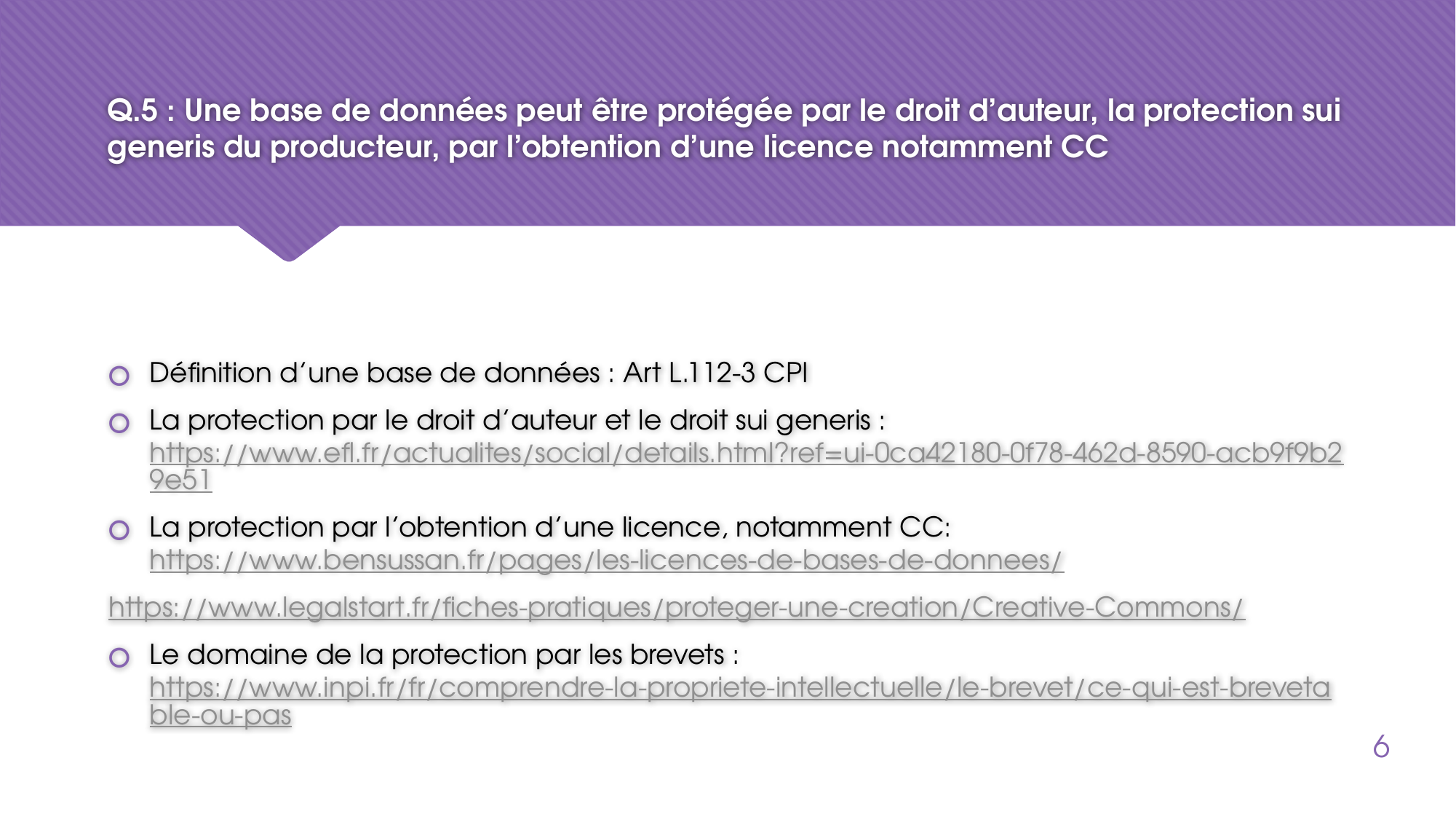

# Q.5 : Une base de données peut être protégée par le droit d’auteur, la protection sui generis du producteur, par l’obtention d’une licence notamment CC

Définition d’une base de données : Art L.112-3 CPI
La protection par le droit d’auteur et le droit sui generis : https://www.efl.fr/actualites/social/details.html?ref=ui-0ca42180-0f78-462d-8590-acb9f9b29e51
La protection par l’obtention d’une licence, notamment CC: https://www.bensussan.fr/pages/les-licences-de-bases-de-donnees/
https://www.legalstart.fr/fiches-pratiques/proteger-une-creation/Creative-Commons/
Le domaine de la protection par les brevets : https://www.inpi.fr/fr/comprendre-la-propriete-intellectuelle/le-brevet/ce-qui-est-brevetable-ou-pas

6